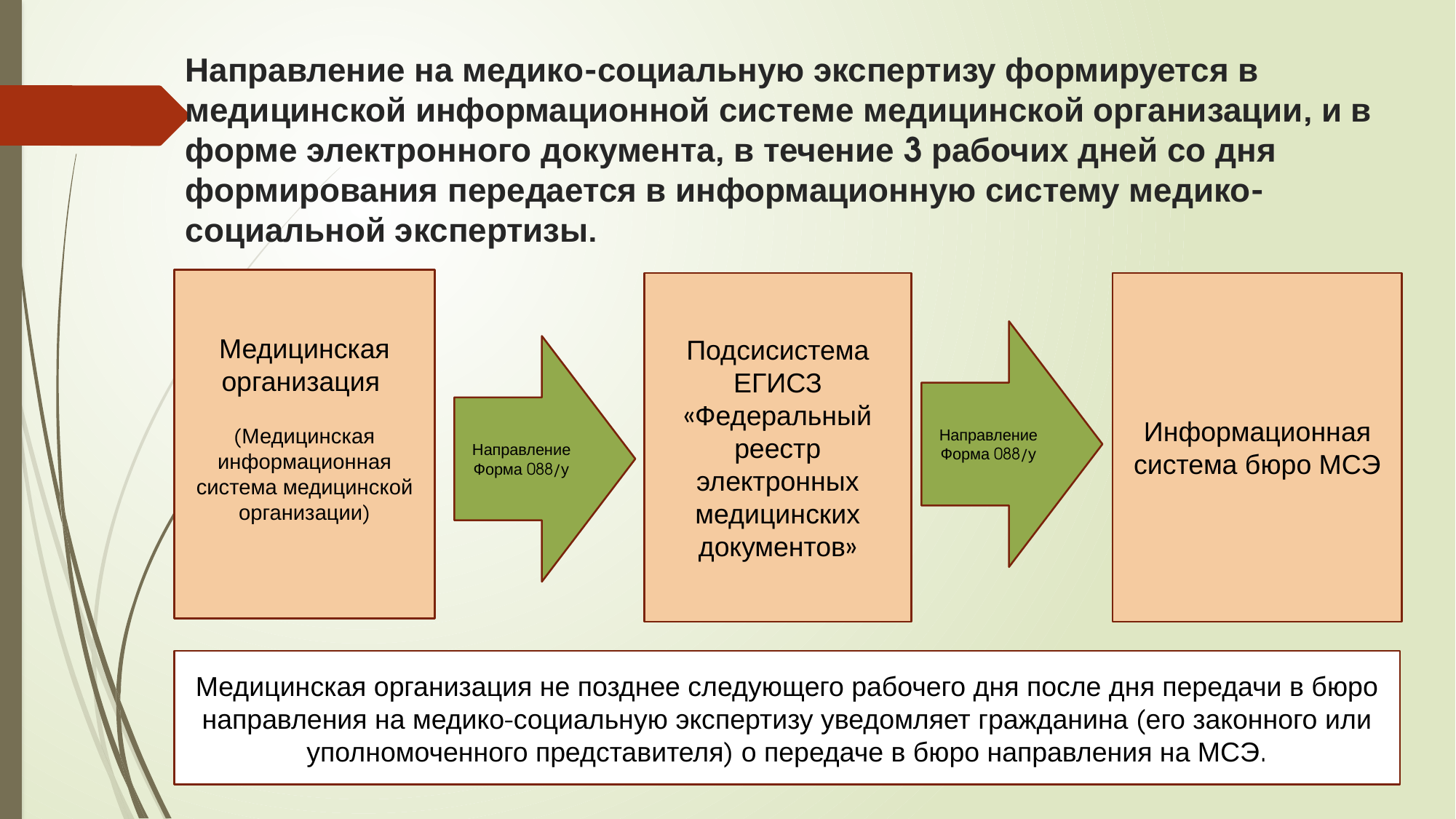

# Направление на медико-социальную экспертизу формируется в медицинской информационной системе медицинской организации, и в форме электронного документа, в течение 3 рабочих дней со дня формирования передается в информационную систему медико-социальной экспертизы.
Медицинская организация

(Медицинская информационная система медицинской организации)

Подсисистема ЕГИСЗ «Федеральный реестр электронных медицинских документов»
Информационная система бюро МСЭ
Направление Форма 088/у
Направление Форма 088/у
Медицинская организация не позднее следующего рабочего дня после дня передачи в бюро направления на медико-социальную экспертизу уведомляет гражданина (его законного или уполномоченного представителя) о передаче в бюро направления на МСЭ.